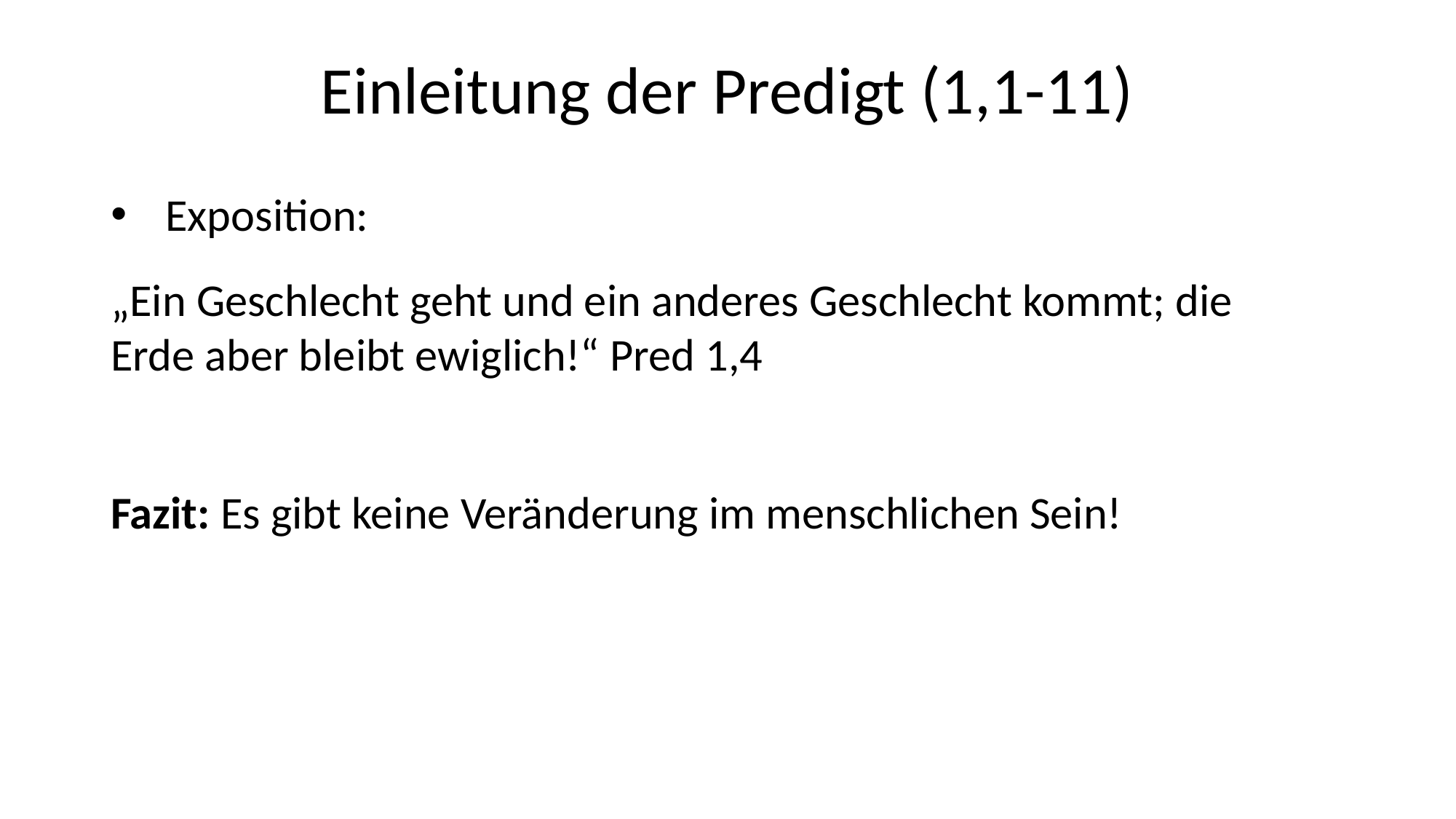

# Einleitung der Predigt (1,1-11)
Exposition:
„Ein Geschlecht geht und ein anderes Geschlecht kommt; die Erde aber bleibt ewiglich!“ Pred 1,4
Fazit: Es gibt keine Veränderung im menschlichen Sein!